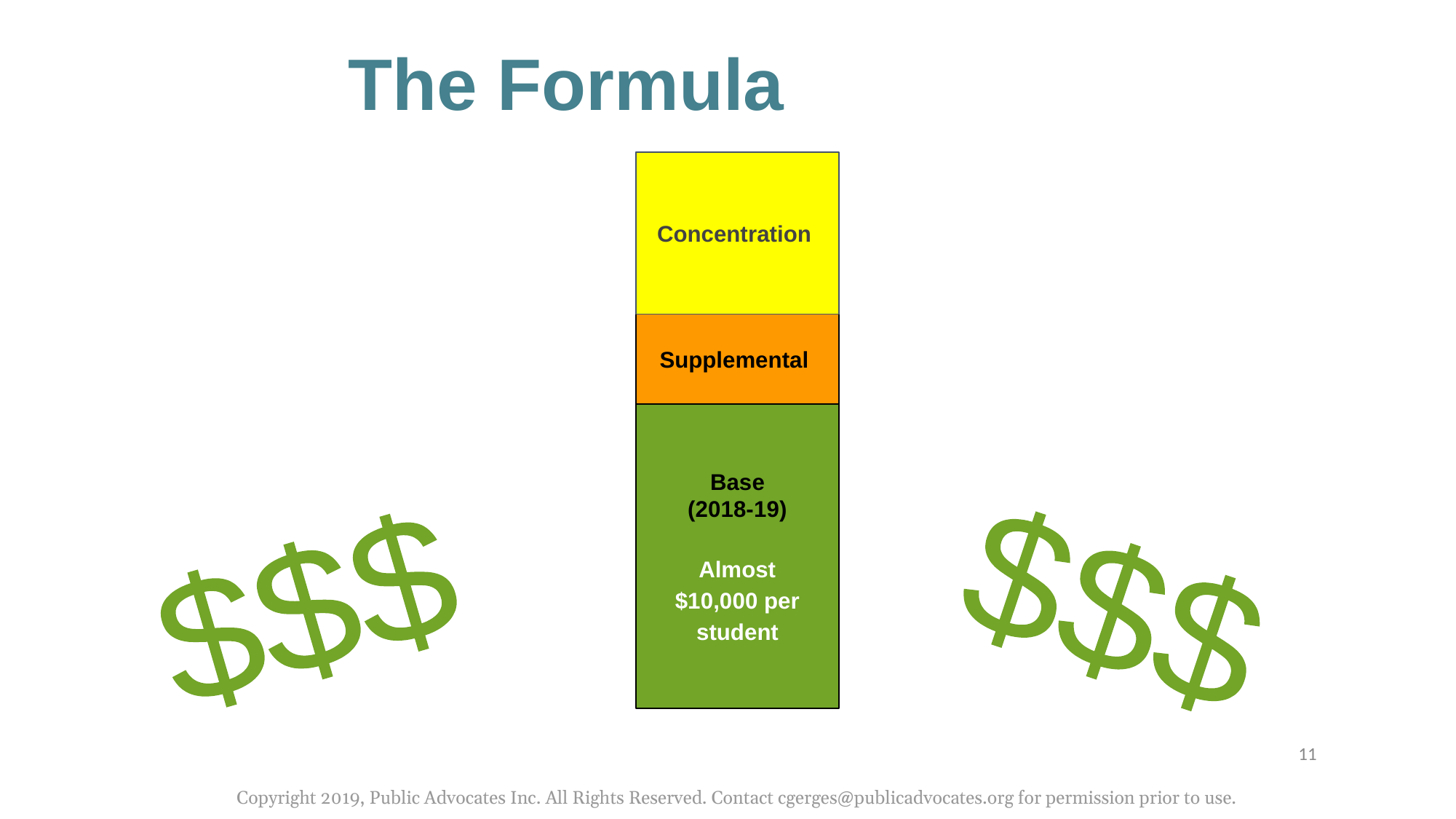

The Formula
Concentration

Supplemental

Base
(2018-19)

Almost
$10,000 per
student
$$$
$$$
11
Copyright 2019, Public Advocates Inc. All Rights Reserved. Contact cgerges@publicadvocates.org for permission prior to use.